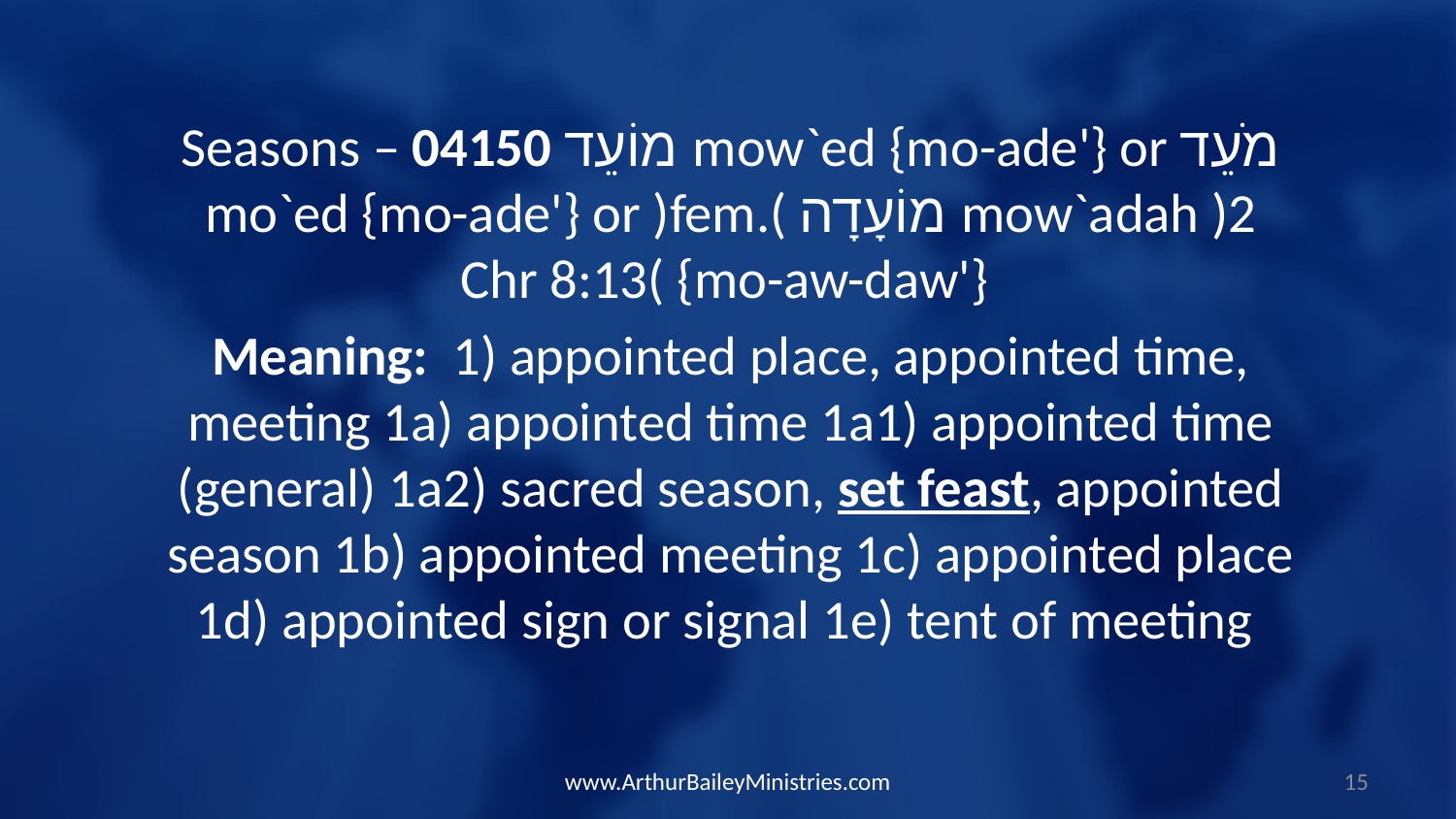

Seasons – 04150 מוֹעֵד mow`ed {mo-ade'} or מֹעֵד mo`ed {mo-ade'} or )fem.( מוֹעָדָה mow`adah )2 Chr 8:13( {mo-aw-daw'}
Meaning:  1) appointed place, appointed time, meeting 1a) appointed time 1a1) appointed time (general) 1a2) sacred season, set feast, appointed season 1b) appointed meeting 1c) appointed place 1d) appointed sign or signal 1e) tent of meeting
www.ArthurBaileyMinistries.com
15